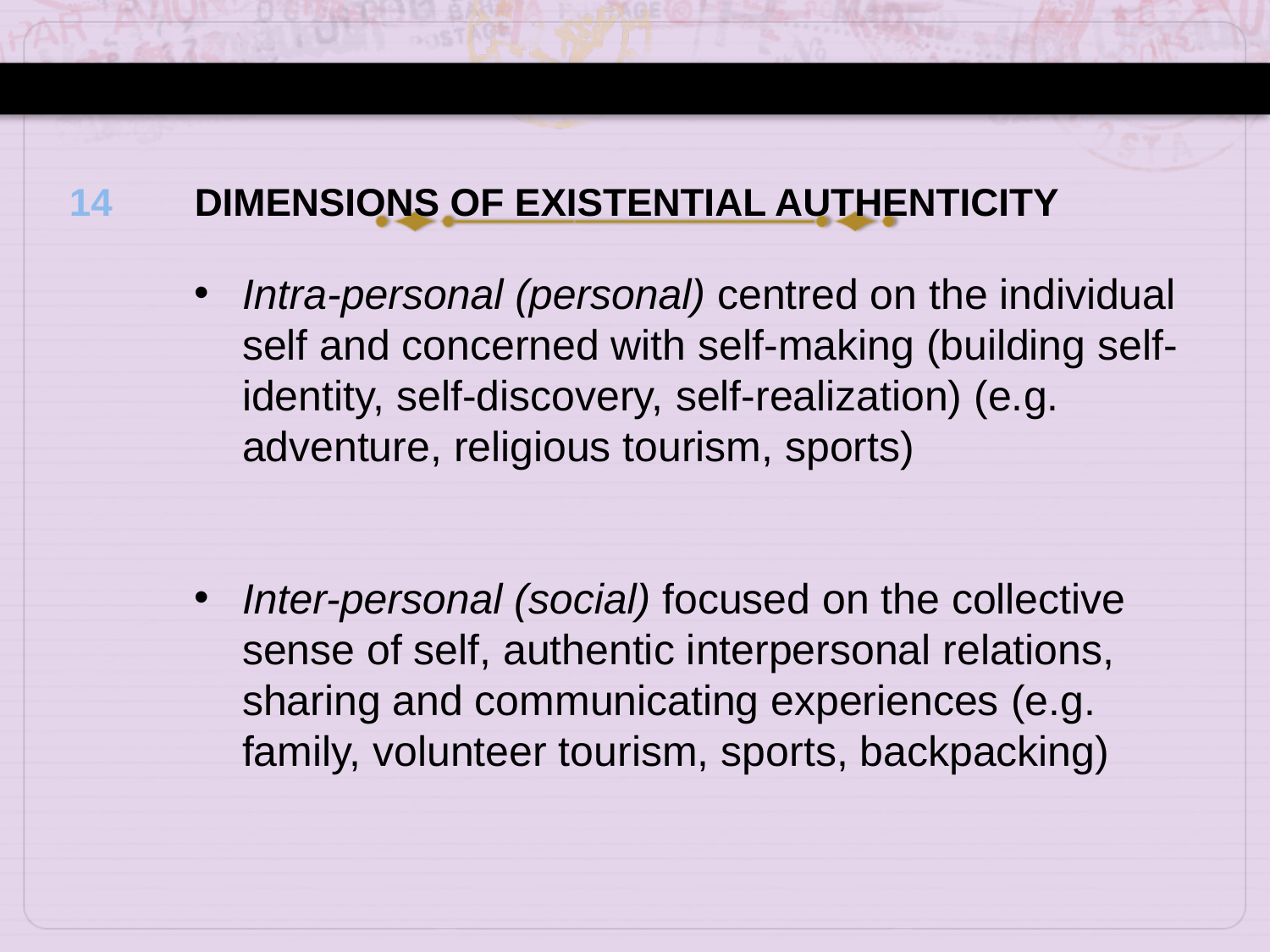

14
DIMENSIONS OF EXISTENTIAL AUTHENTICITY
Intra-personal (personal) centred on the individual self and concerned with self-making (building self-identity, self-discovery, self-realization) (e.g. adventure, religious tourism, sports)
Inter-personal (social) focused on the collective sense of self, authentic interpersonal relations, sharing and communicating experiences (e.g. family, volunteer tourism, sports, backpacking)